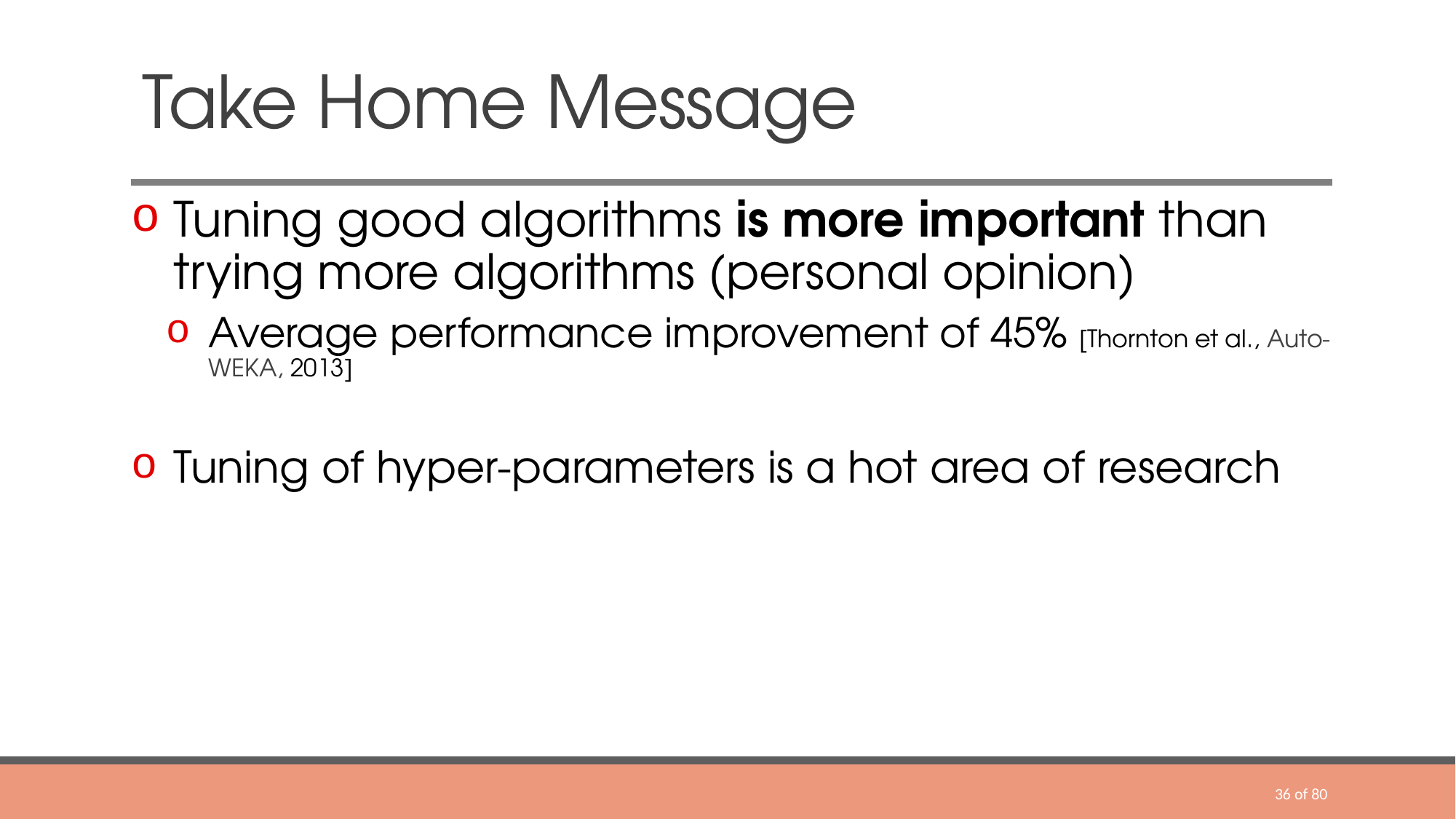

# Take Home Message
Tuning good algorithms is more important than trying more algorithms (personal opinion)
Average performance improvement of 45% [Thornton et al., Auto-WEKA, 2013]

Tuning of hyper-parameters is a hot area of research
36 of 80